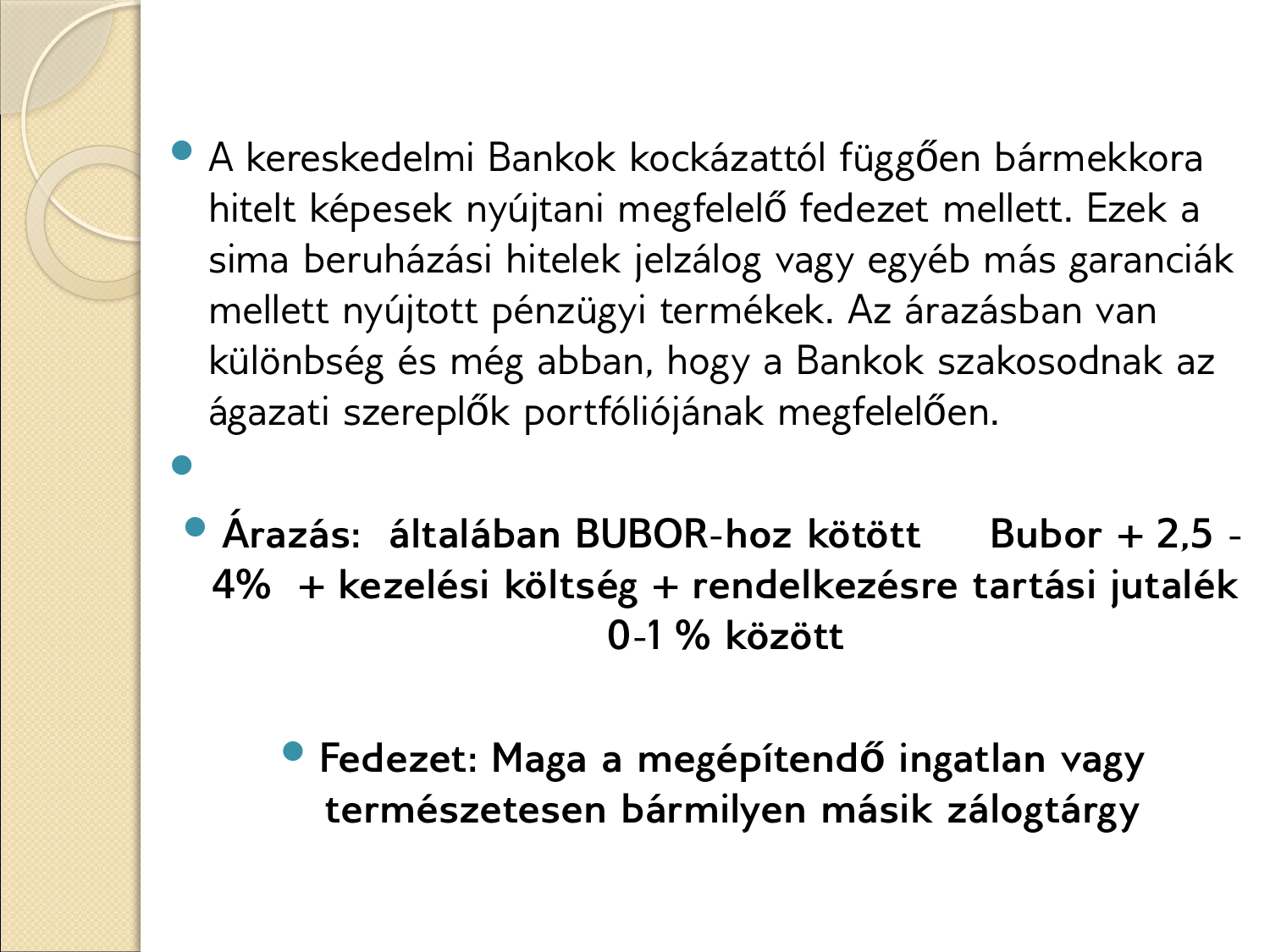

A kereskedelmi Bankok kockázattól függően bármekkora hitelt képesek nyújtani megfelelő fedezet mellett. Ezek a sima beruházási hitelek jelzálog vagy egyéb más garanciák mellett nyújtott pénzügyi termékek. Az árazásban van különbség és még abban, hogy a Bankok szakosodnak az ágazati szereplők portfóliójának megfelelően.

Árazás:  általában BUBOR-hoz kötött     Bubor + 2,5 -4%  + kezelési költség + rendelkezésre tartási jutalék  0-1 % között

Fedezet: Maga a megépítendő ingatlan vagy természetesen bármilyen másik zálogtárgy